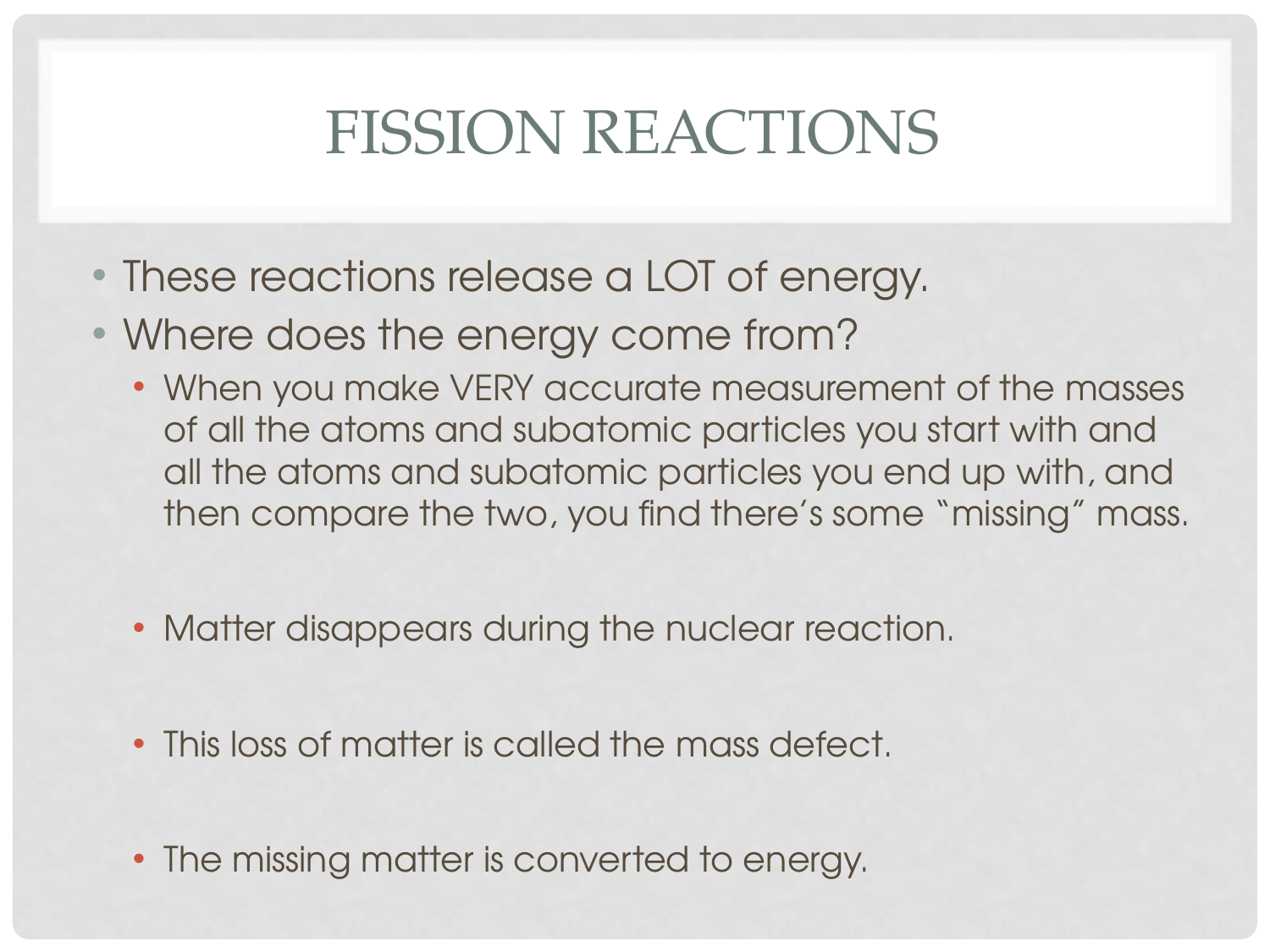

# Fission Reactions
These reactions release a LOT of energy.
Where does the energy come from?
When you make VERY accurate measurement of the masses of all the atoms and subatomic particles you start with and all the atoms and subatomic particles you end up with, and then compare the two, you find there’s some “missing” mass.

Matter disappears during the nuclear reaction.

This loss of matter is called the mass defect.

The missing matter is converted to energy.